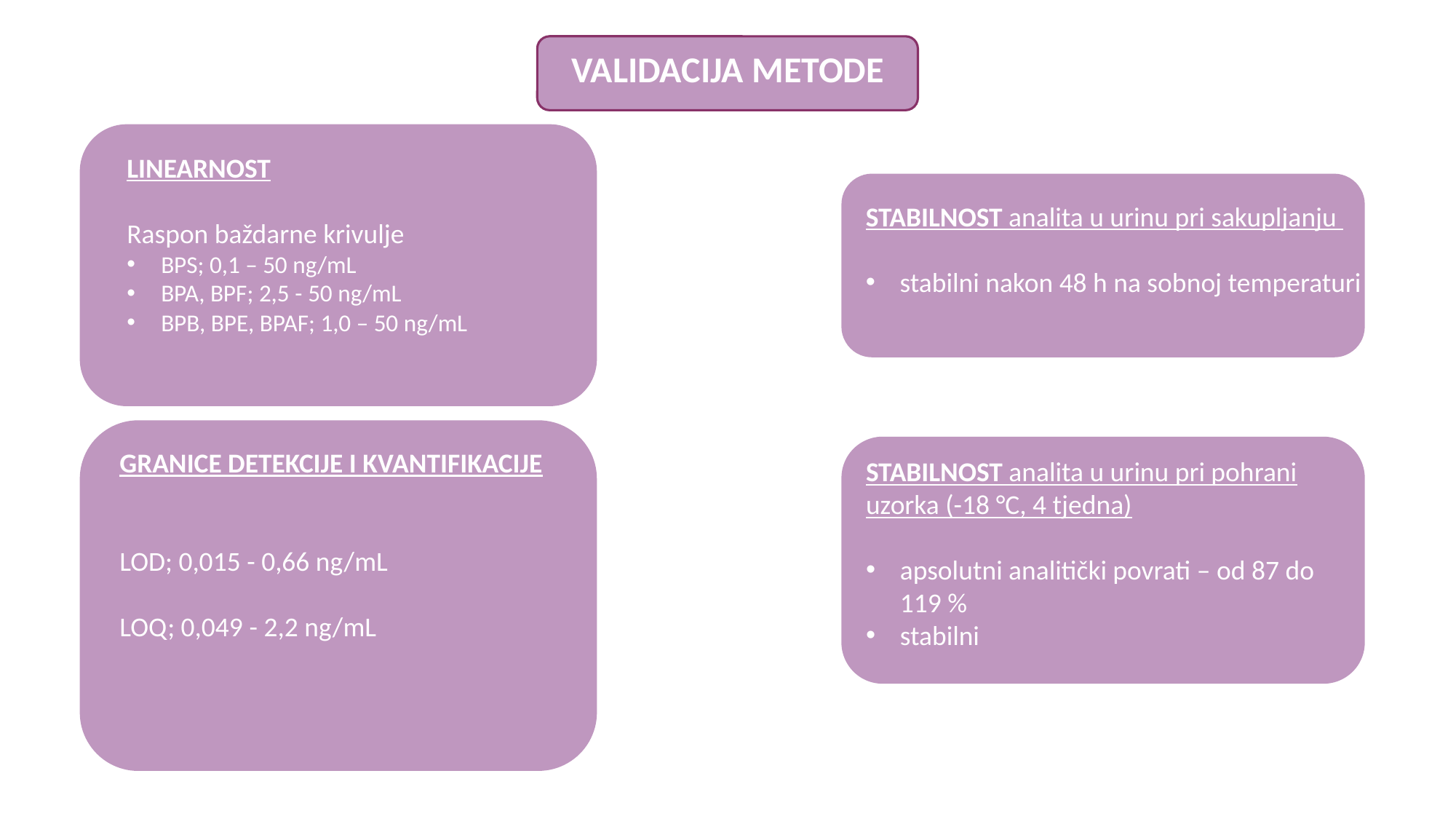

VALIDACIJA METODE

LINEARNOST

Raspon baždarne krivulje
BPS; 0,1 – 50 ng/mL
BPA, BPF; 2,5 - 50 ng/mL
BPB, BPE, BPAF; 1,0 – 50 ng/mL

STABILNOST analita u urinu pri sakupljanju

stabilni nakon 48 h na sobnoj temperaturi

GRANICE DETEKCIJE I KVANTIFIKACIJE

LOD; 0,015 - 0,66 ng/mL

LOQ; 0,049 - 2,2 ng/mL

STABILNOST analita u urinu pri pohrani uzorka (-18 °C, 4 tjedna)

apsolutni analitički povrati – od 87 do 119 %
stabilni